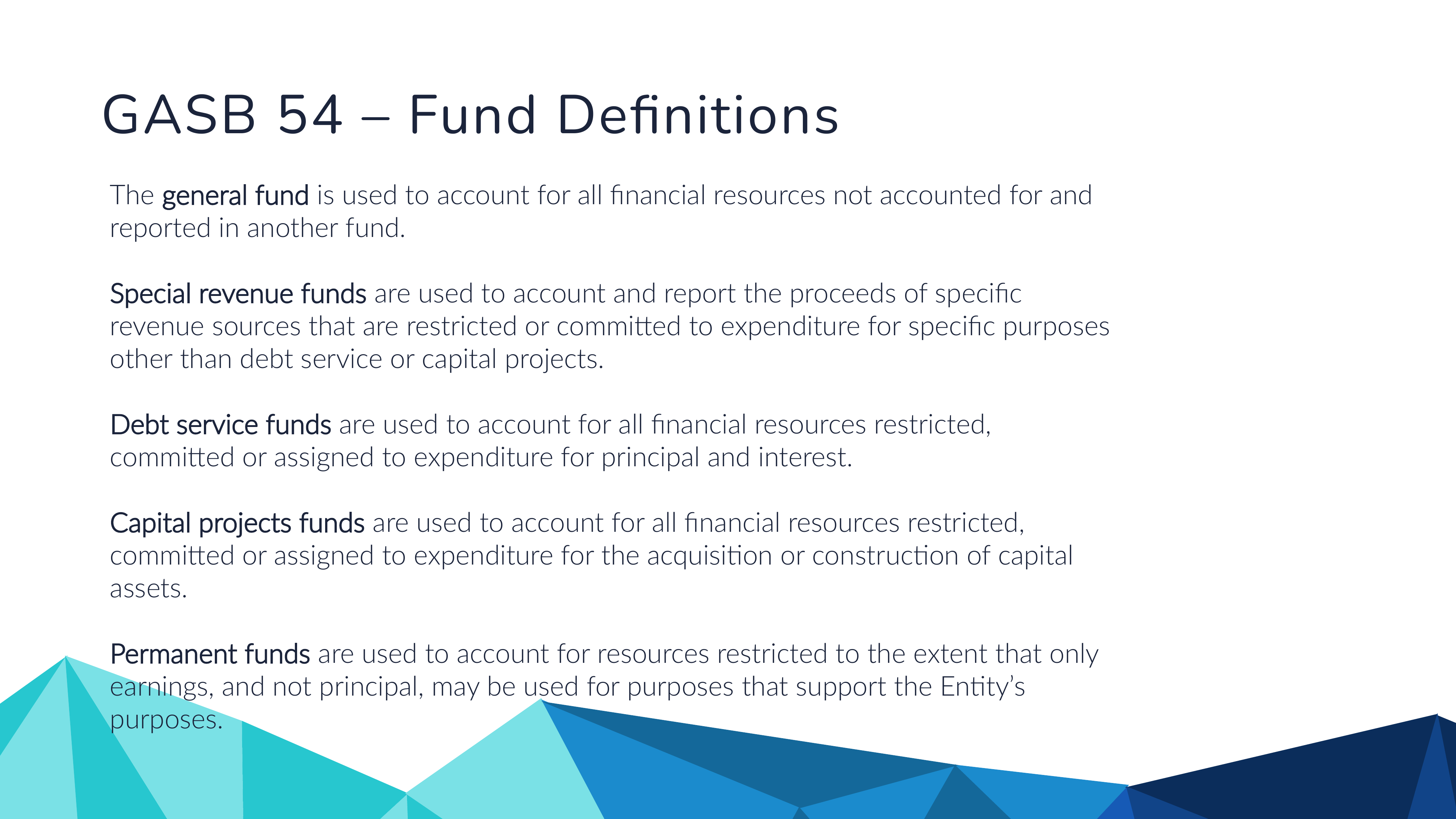

GASB 54 – Fund Definitions

The general fund is used to account for all financial resources not accounted for and reported in another fund.

Special revenue funds are used to account and report the proceeds of specific revenue sources that are restricted or committed to expenditure for specific purposes other than debt service or capital projects.

Debt service funds are used to account for all financial resources restricted, committed or assigned to expenditure for principal and interest.

Capital projects funds are used to account for all financial resources restricted, committed or assigned to expenditure for the acquisition or construction of capital assets.

Permanent funds are used to account for resources restricted to the extent that only earnings, and not principal, may be used for purposes that support the Entity’s purposes.